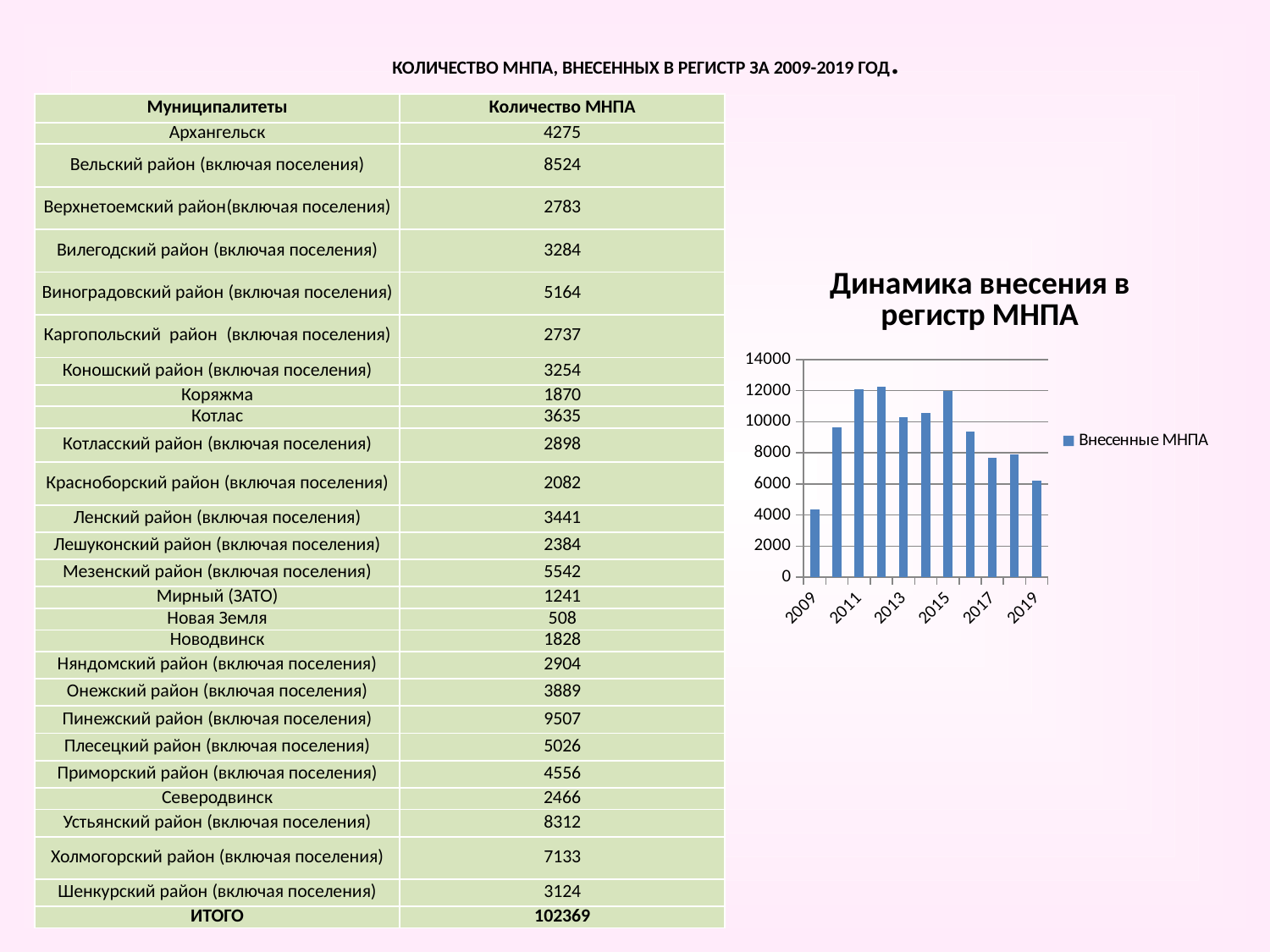

КОЛИЧЕСТВО МНПА, ВНЕСЕННЫХ В РЕГИСТР ЗА 2009-2019 ГОД.
| Муниципалитеты | Количество МНПА |
| --- | --- |
| Архангельск | 4275 |
| Вельский район (включая поселения) | 8524 |
| Верхнетоемский район(включая поселения) | 2783 |
| Вилегодский район (включая поселения) | 3284 |
| Виноградовский район (включая поселения) | 5164 |
| Каргопольский район (включая поселения) | 2737 |
| Коношский район (включая поселения) | 3254 |
| Коряжма | 1870 |
| Котлас | 3635 |
| Котласский район (включая поселения) | 2898 |
| Красноборский район (включая поселения) | 2082 |
| Ленский район (включая поселения) | 3441 |
| Лешуконский район (включая поселения) | 2384 |
| Мезенский район (включая поселения) | 5542 |
| Мирный (ЗАТО) | 1241 |
| Новая Земля | 508 |
| Новодвинск | 1828 |
| Няндомский район (включая поселения) | 2904 |
| Онежский район (включая поселения) | 3889 |
| Пинежский район (включая поселения) | 9507 |
| Плесецкий район (включая поселения) | 5026 |
| Приморский район (включая поселения) | 4556 |
| Северодвинск | 2466 |
| Устьянский район (включая поселения) | 8312 |
| Холмогорский район (включая поселения) | 7133 |
| Шенкурский район (включая поселения) | 3124 |
| ИТОГО | 102369 |

### Chart: Динамика внесения в регистр МНПА

| Category |  |
|---|---|
| 2009 | 4360.0 |
| 2010 | 9652.0 |
| 2011 | 12073.0 |
| 2012 | 12249.0 |
| 2013 | 10286.0 |
| 2014 | 10573.0 |
| 2015 | 11968.0 |
| 2016 | 9351.0 |
| 2017 | 7658.0 |
| 2018 | 7896.0 |
| 2019 | 6225.0 |